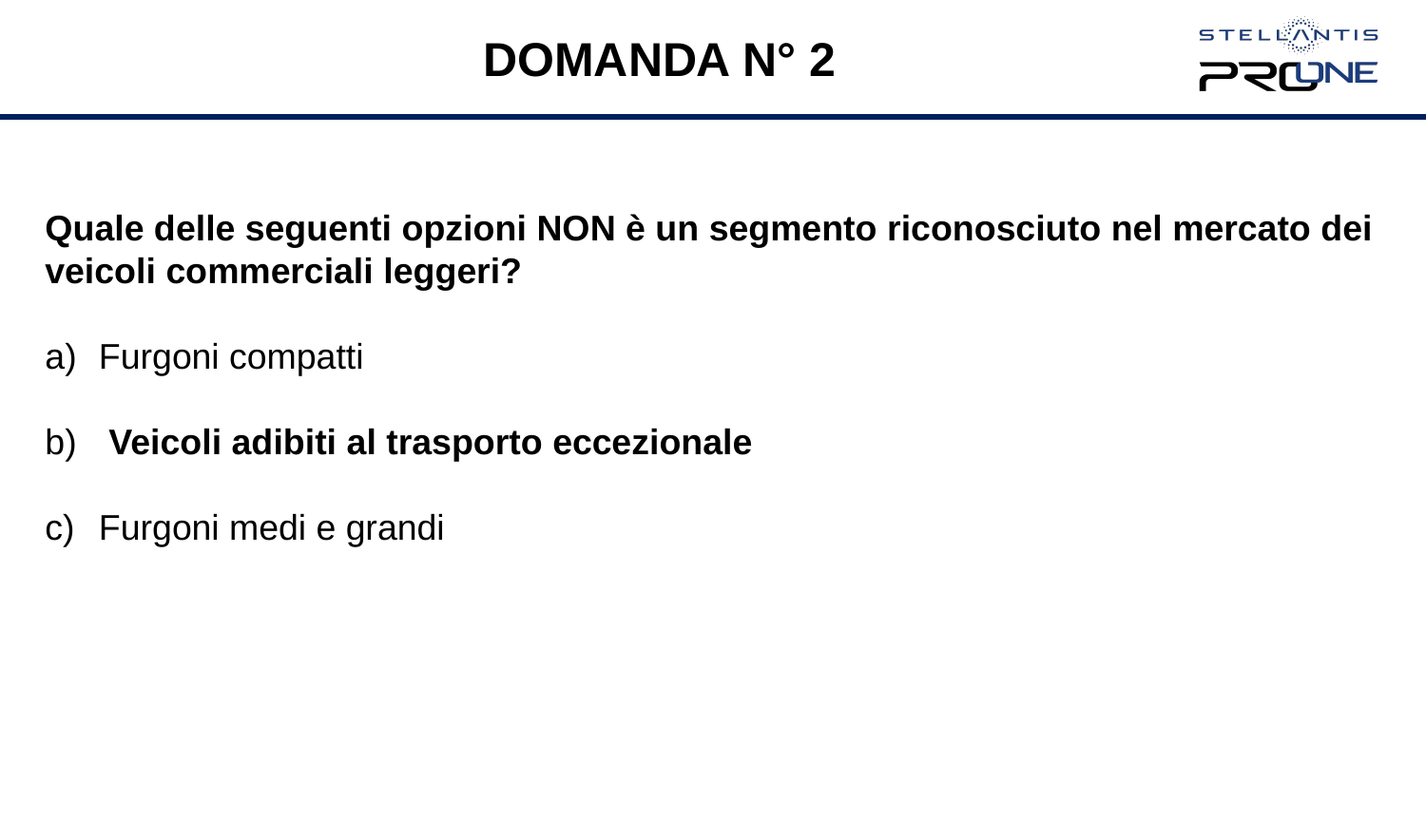

# DOMANDA N° 2
Quale delle seguenti opzioni NON è un segmento riconosciuto nel mercato dei veicoli commerciali leggeri?

Furgoni compatti

 Veicoli adibiti al trasporto eccezionale

Furgoni medi e grandi